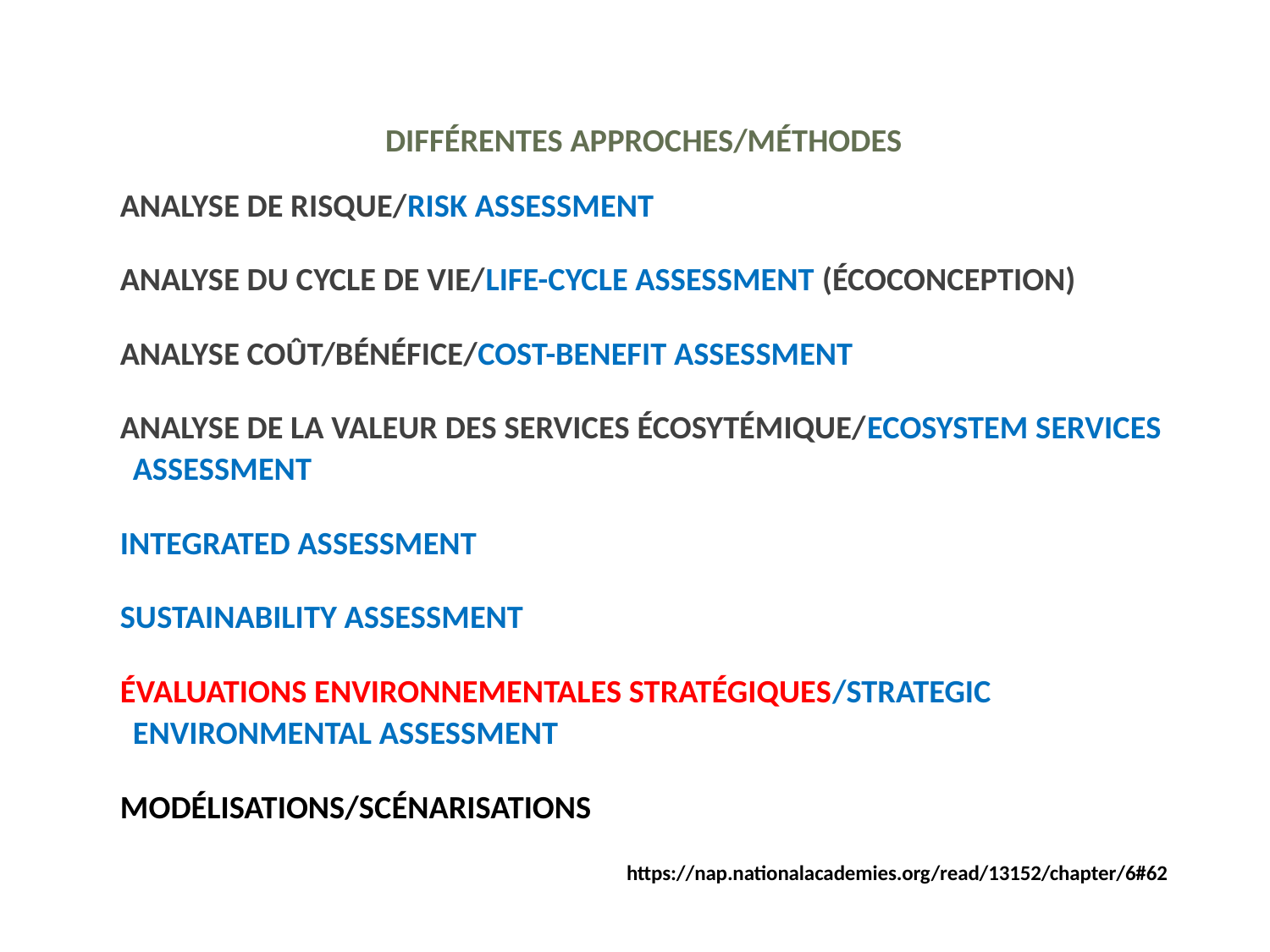

#
DIFFÉRENTES APPROCHES/MÉTHODES
ANALYSE DE RISQUE/RISK ASSESSMENT
ANALYSE DU CYCLE DE VIE/LIFE-CYCLE ASSESSMENT (ÉCOCONCEPTION)
ANALYSE COÛT/BÉNÉFICE/COST-BENEFIT ASSESSMENT
ANALYSE DE LA VALEUR DES SERVICES ÉCOSYTÉMIQUE/ECOSYSTEM SERVICES ASSESSMENT
INTEGRATED ASSESSMENT
SUSTAINABILITY ASSESSMENT
ÉVALUATIONS ENVIRONNEMENTALES STRATÉGIQUES/STRATEGIC ENVIRONMENTAL ASSESSMENT
MODÉLISATIONS/SCÉNARISATIONS
https://nap.nationalacademies.org/read/13152/chapter/6#62

8